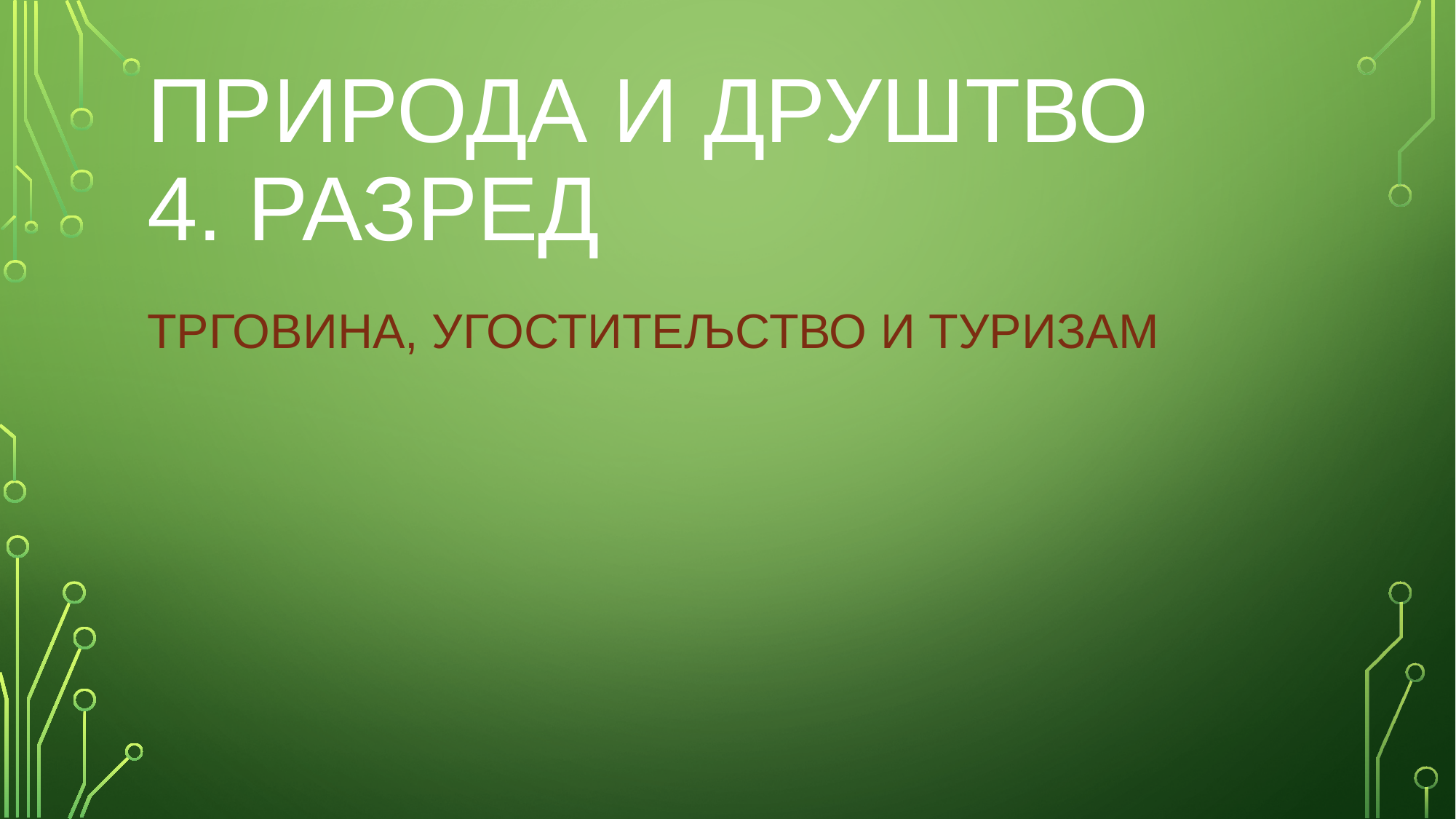

# ПРИРОДА И ДРУШТВО 4. РАЗРЕД
ТРГОВИНА, УГОСТИТЕЉСТВО И ТУРИЗАМ